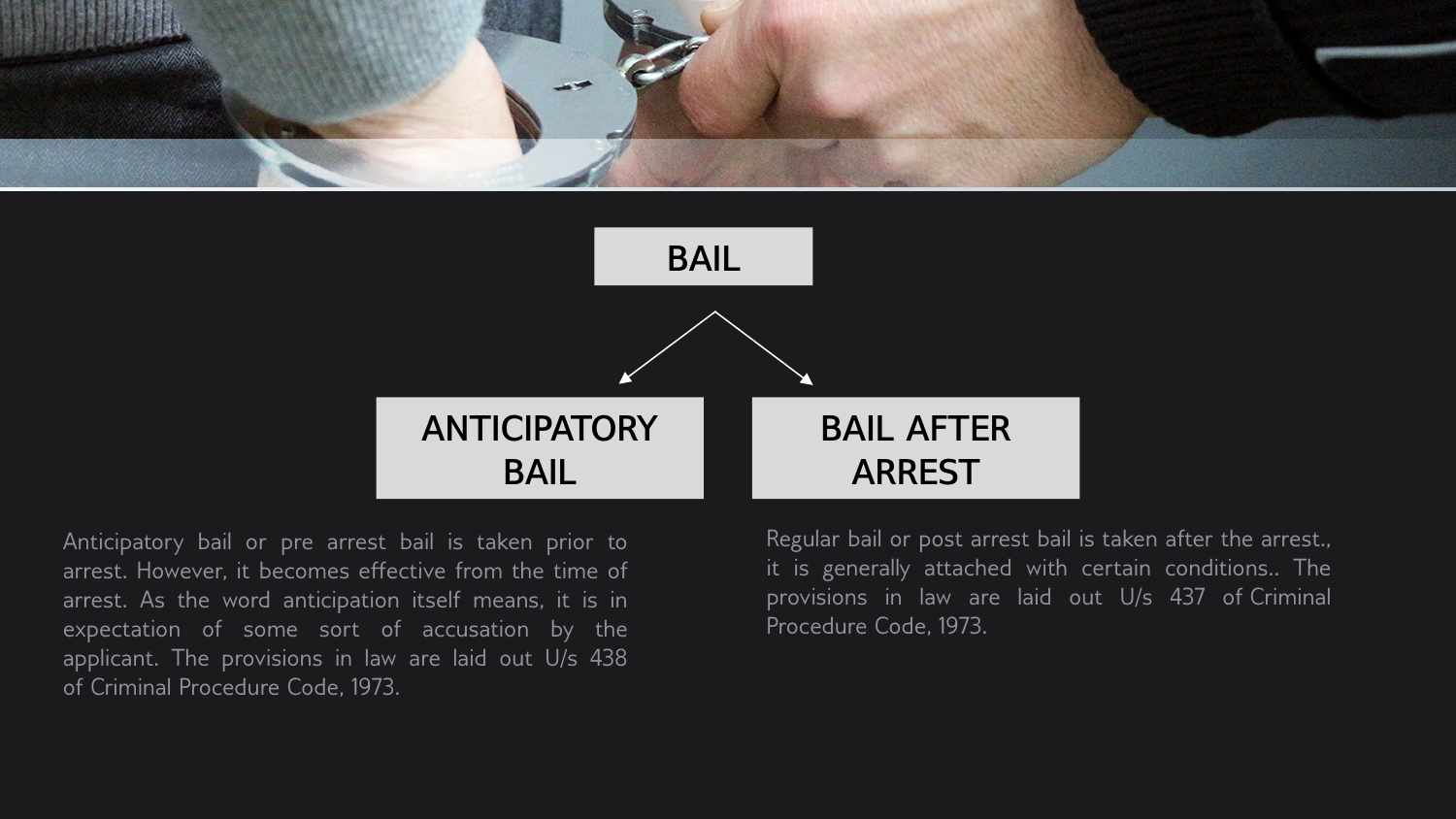

BAIL
ANTICIPATORY BAIL
BAIL AFTER ARREST
Regular bail or post arrest bail is taken after the arrest., it is generally attached with certain conditions.. The provisions in law are laid out U/s 437 of Criminal Procedure Code, 1973.
Anticipatory bail or pre arrest bail is taken prior to arrest. However, it becomes effective from the time of arrest. As the word anticipation itself means, it is in expectation of some sort of accusation by the applicant. The provisions in law are laid out U/s 438 of Criminal Procedure Code, 1973.